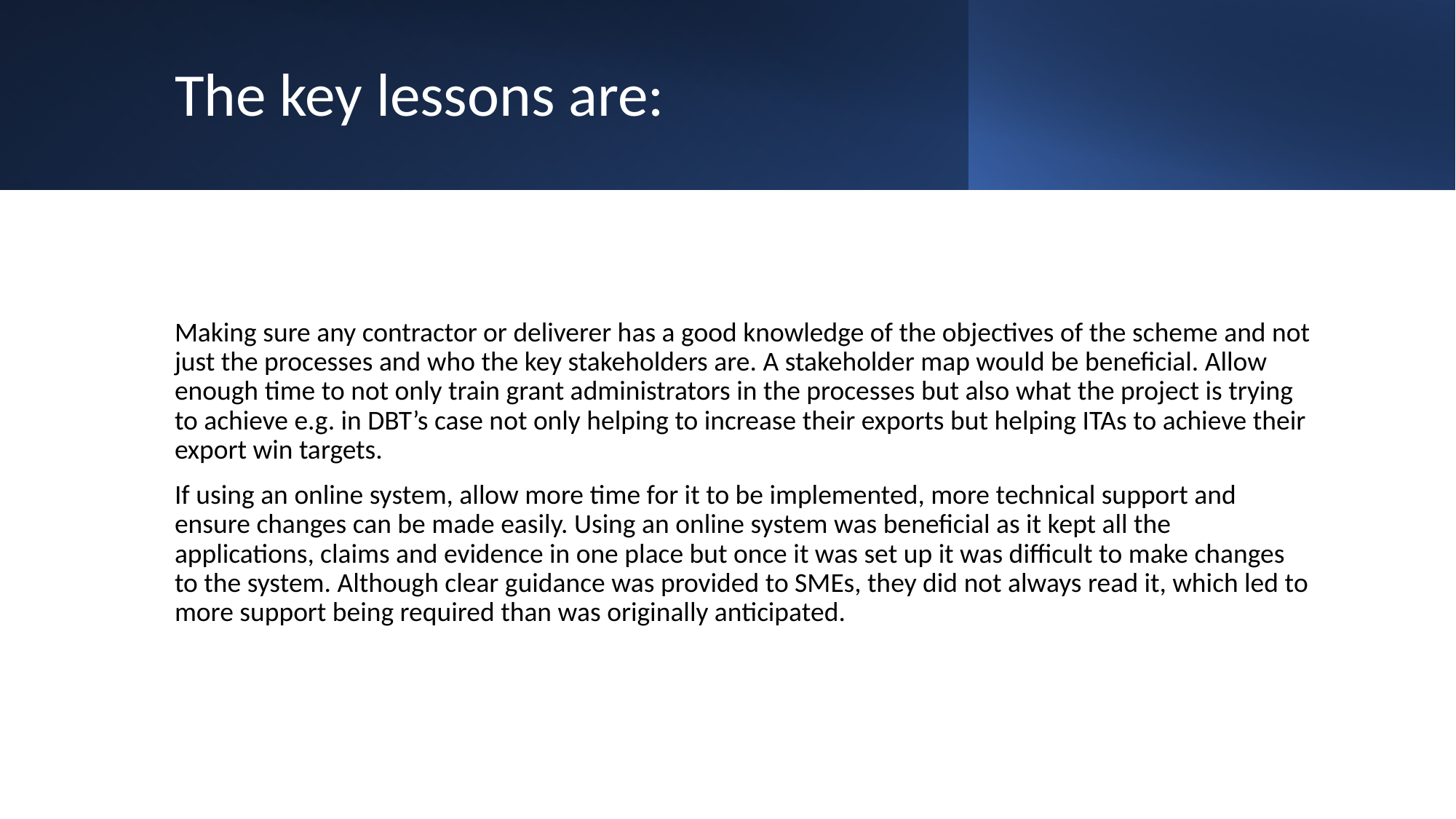

# The key lessons are:
Making sure any contractor or deliverer has a good knowledge of the objectives of the scheme and not just the processes and who the key stakeholders are. A stakeholder map would be beneficial. Allow enough time to not only train grant administrators in the processes but also what the project is trying to achieve e.g. in DBT’s case not only helping to increase their exports but helping ITAs to achieve their export win targets.
If using an online system, allow more time for it to be implemented, more technical support and ensure changes can be made easily. Using an online system was beneficial as it kept all the applications, claims and evidence in one place but once it was set up it was difficult to make changes to the system. Although clear guidance was provided to SMEs, they did not always read it, which led to more support being required than was originally anticipated.